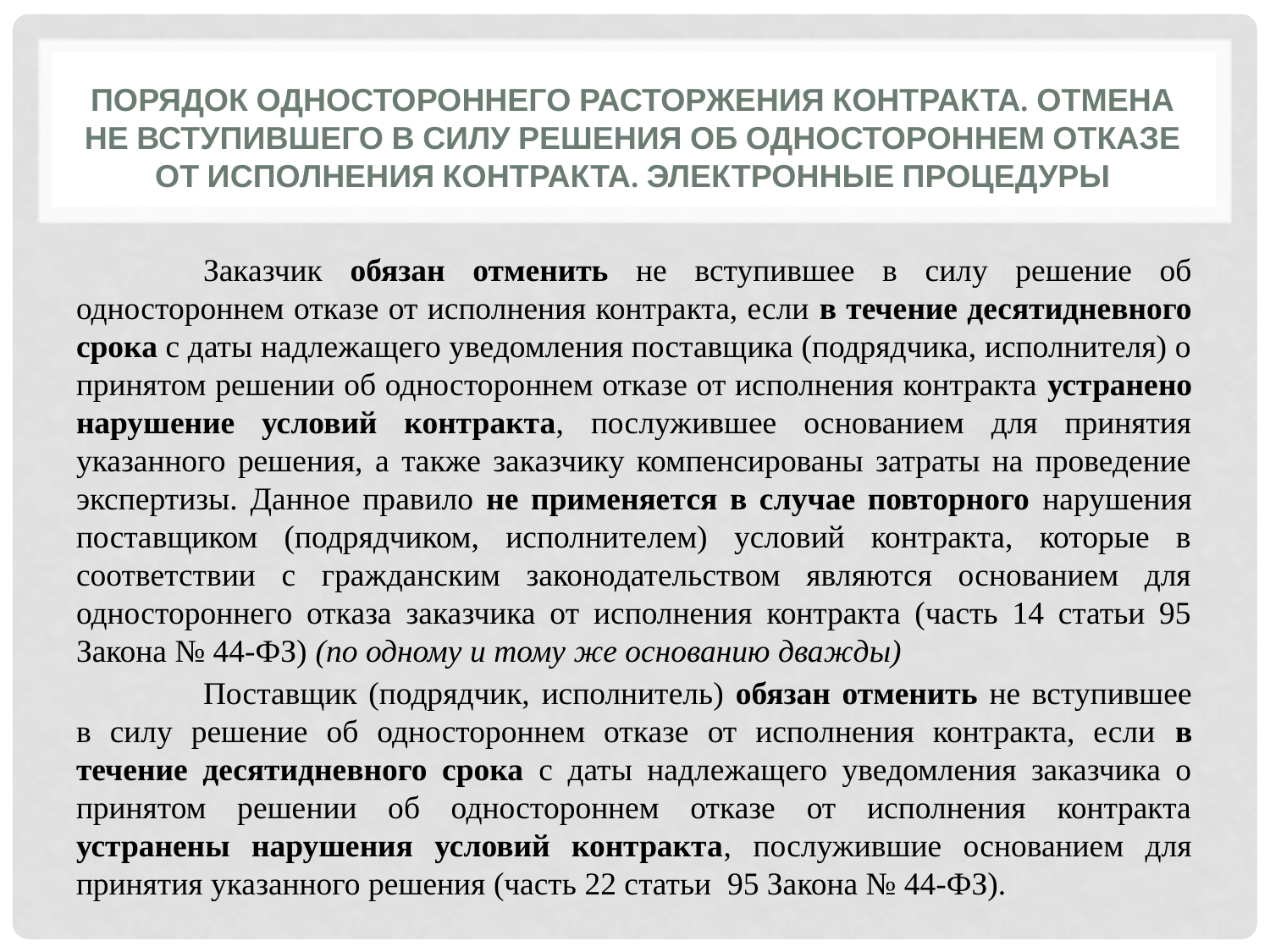

# Порядок одностороннего расторжения контракта. Отмена не вступившего в силу решения об одностороннем отказе от исполнения контракта. Электронные процедуры
	Заказчик обязан отменить не вступившее в силу решение об одностороннем отказе от исполнения контракта, если в течение десятидневного срока с даты надлежащего уведомления поставщика (подрядчика, исполнителя) о принятом решении об одностороннем отказе от исполнения контракта устранено нарушение условий контракта, послужившее основанием для принятия указанного решения, а также заказчику компенсированы затраты на проведение экспертизы. Данное правило не применяется в случае повторного нарушения поставщиком (подрядчиком, исполнителем) условий контракта, которые в соответствии с гражданским законодательством являются основанием для одностороннего отказа заказчика от исполнения контракта (часть 14 статьи 95 Закона № 44-ФЗ) (по одному и тому же основанию дважды)
	Поставщик (подрядчик, исполнитель) обязан отменить не вступившее в силу решение об одностороннем отказе от исполнения контракта, если в течение десятидневного срока с даты надлежащего уведомления заказчика о принятом решении об одностороннем отказе от исполнения контракта устранены нарушения условий контракта, послужившие основанием для принятия указанного решения (часть 22 статьи  95 Закона № 44-ФЗ).